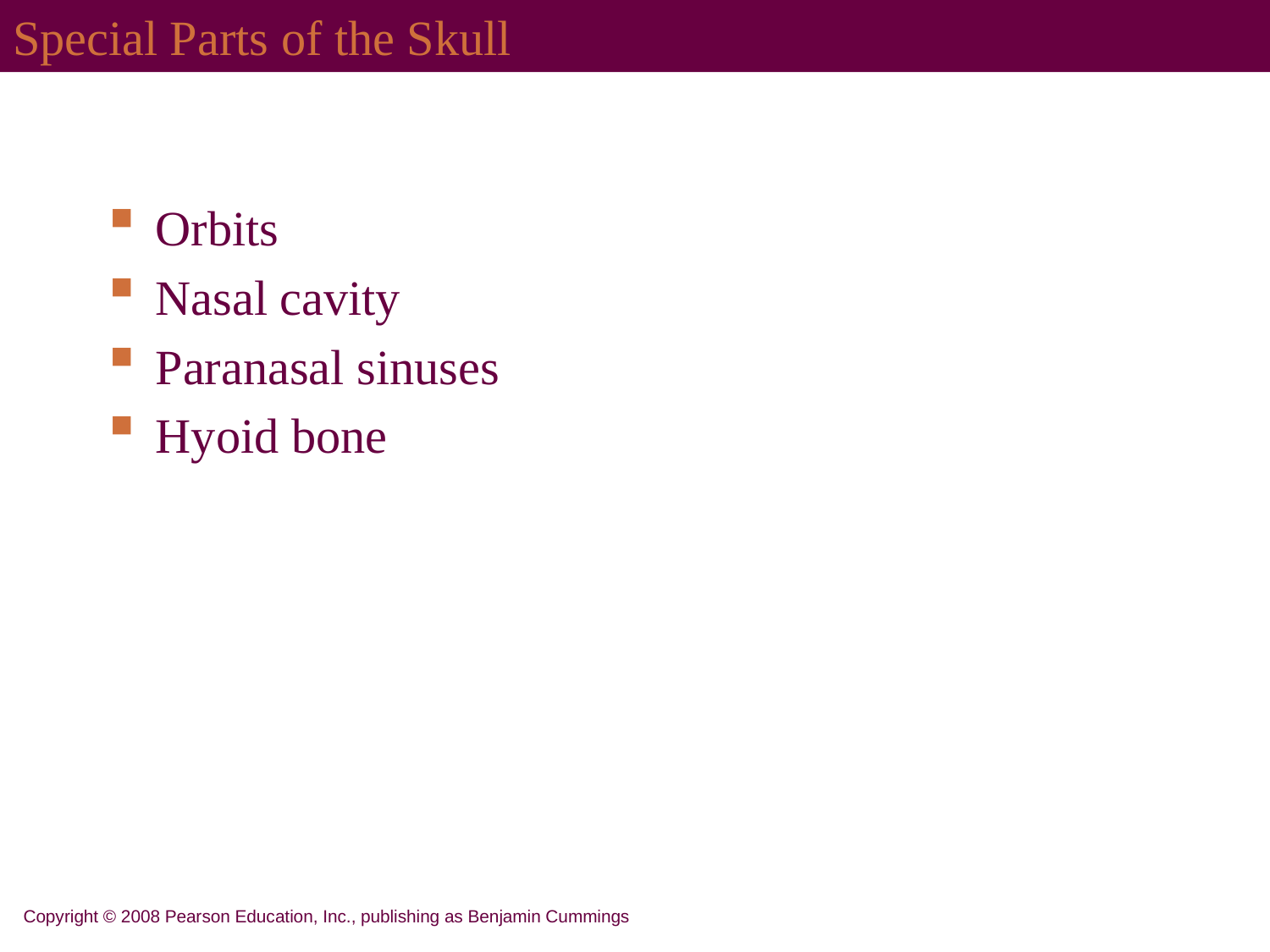

# Special Parts of the Skull
Orbits
Nasal cavity
Paranasal sinuses
Hyoid bone
Copyright © 2008 Pearson Education, Inc., publishing as Benjamin Cummings